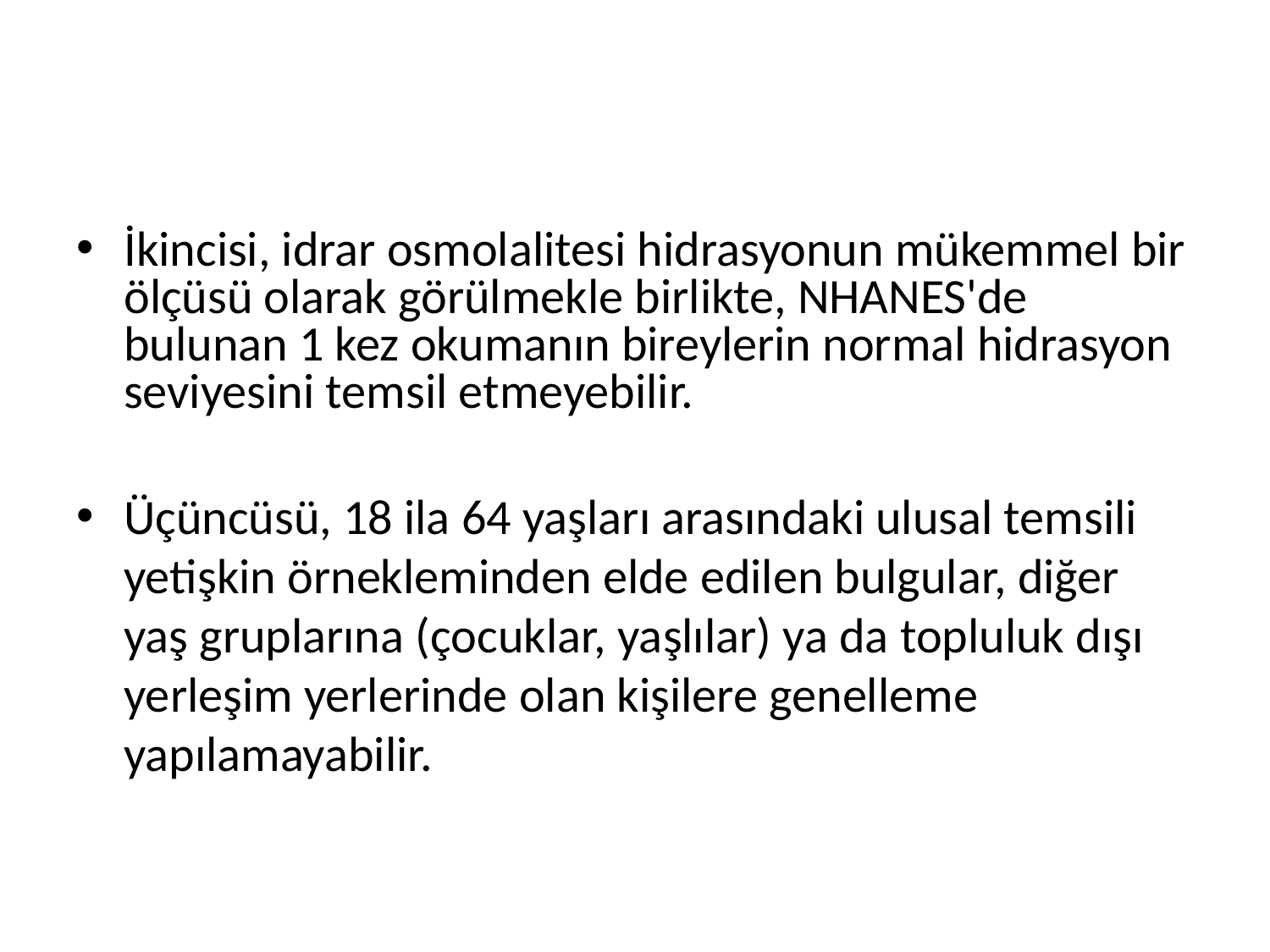

#
İkincisi, idrar osmolalitesi hidrasyonun mükemmel bir ölçüsü olarak görülmekle birlikte, NHANES'de bulunan 1 kez okumanın bireylerin normal hidrasyon seviyesini temsil etmeyebilir.

Üçüncüsü, 18 ila 64 yaşları arasındaki ulusal temsili yetişkin örnekleminden elde edilen bulgular, diğer yaş gruplarına (çocuklar, yaşlılar) ya da topluluk dışı yerleşim yerlerinde olan kişilere genelleme yapılamayabilir.